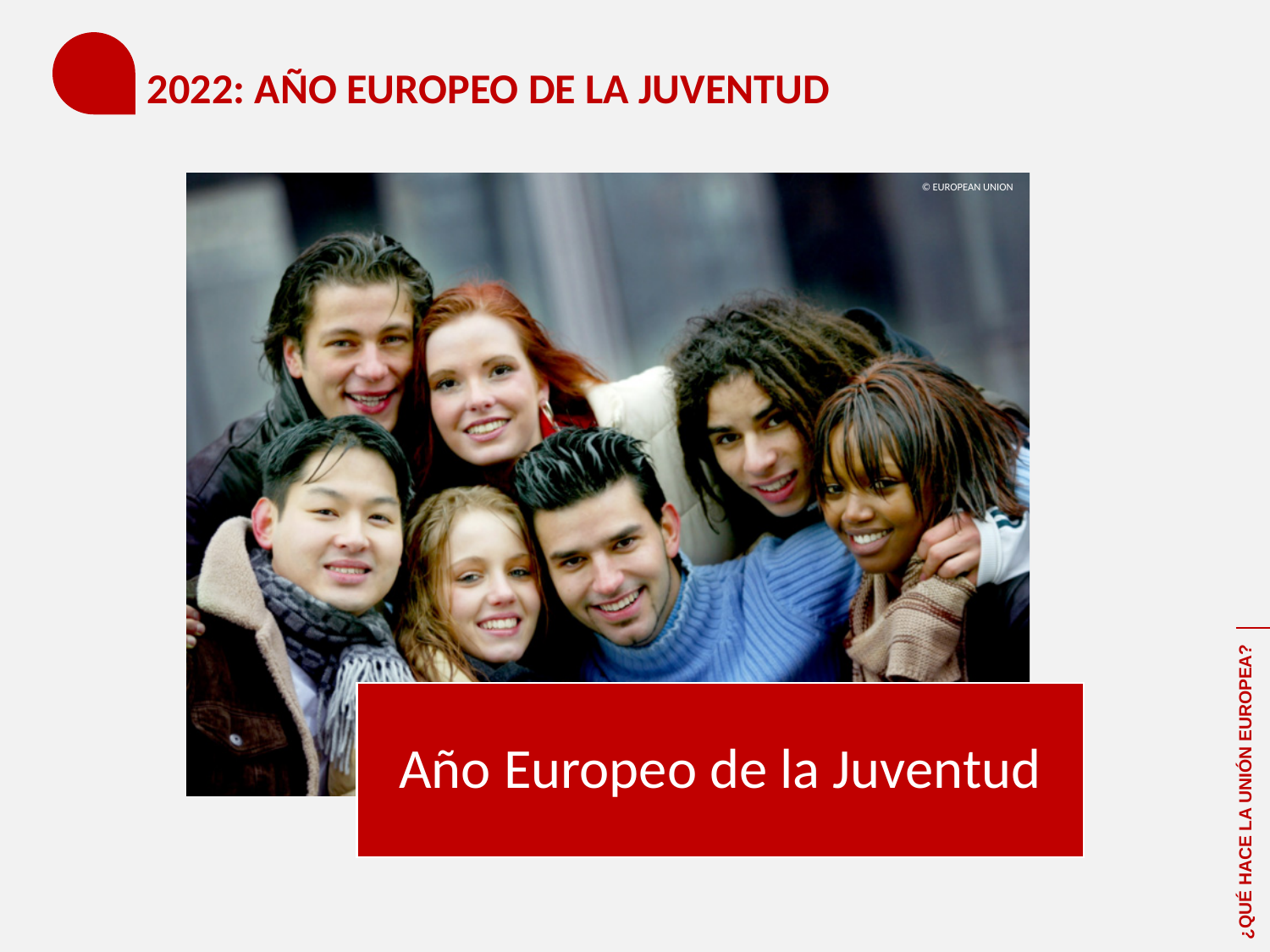

# 2022: AÑO EUROPEO DE LA JUVENTUD

Año Europeo de la Juventud
© EUROPEAN UNION
¿QUÉ HACE LA UNIÓN EUROPEA?